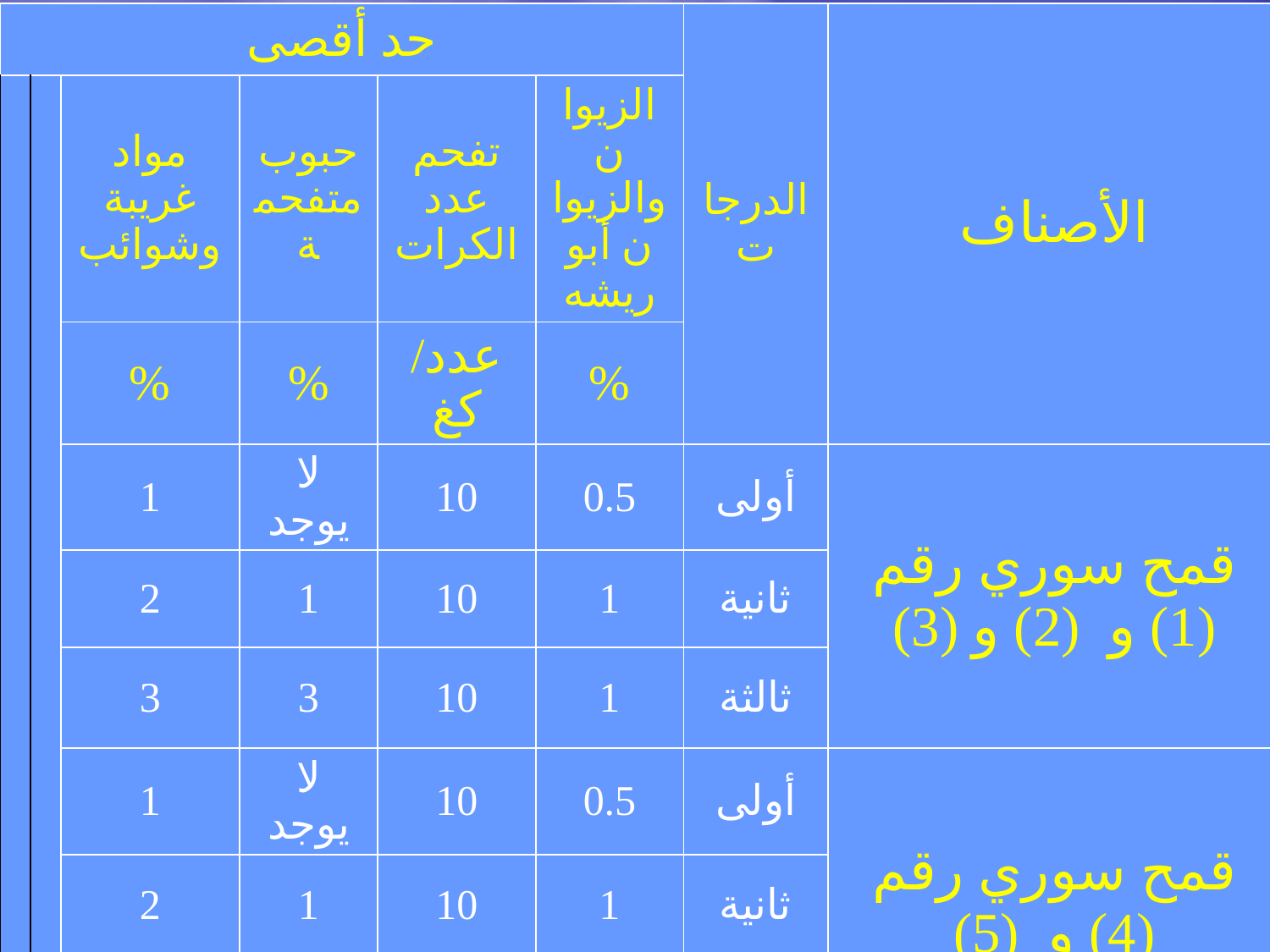

| حد أقصى |  |  |  |  |  | الدرجات | الأصناف |
| --- | --- | --- | --- | --- | --- | --- | --- |
|  |  | مواد غريبة وشوائب | حبوب متفحمة | تفحم عدد الكرات | الزيوان والزيوان أبو ريشه |  |  |
|  |  | % | % | عدد/ كغ | % |  |  |
|  |  | 1 | لا يوجد | 10 | 0.5 | أولى | قمح سوري رقم (1) و (2) و (3) |
|  |  | 2 | 1 | 10 | 1 | ثانية |  |
|  |  | 3 | 3 | 10 | 1 | ثالثة |  |
|  |  | 1 | لا يوجد | 10 | 0.5 | أولى | قمح سوري رقم (4) و (5) |
|  |  | 2 | 1 | 10 | 1 | ثانية |  |
|  |  | 3 | 3 | 10 | 11 | ثالثة |  |
|  |  | 10 | 15 | × | 7 | - | النموذج لكافة الأصناف |